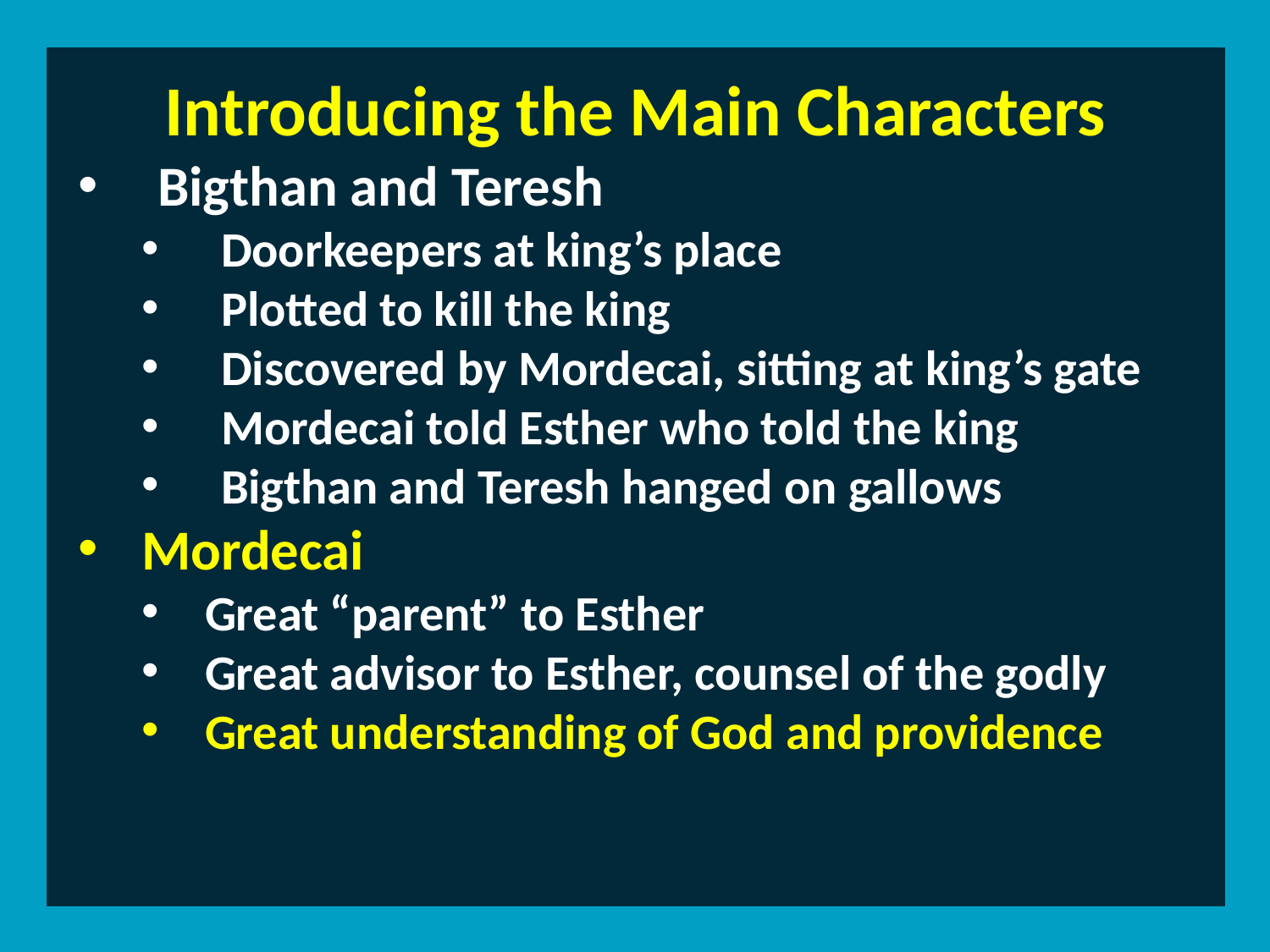

Introducing the Main Characters
Bigthan and Teresh
Doorkeepers at king’s place
Plotted to kill the king
Discovered by Mordecai, sitting at king’s gate
Mordecai told Esther who told the king
Bigthan and Teresh hanged on gallows
Mordecai
Great “parent” to Esther
Great advisor to Esther, counsel of the godly
Great understanding of God and providence